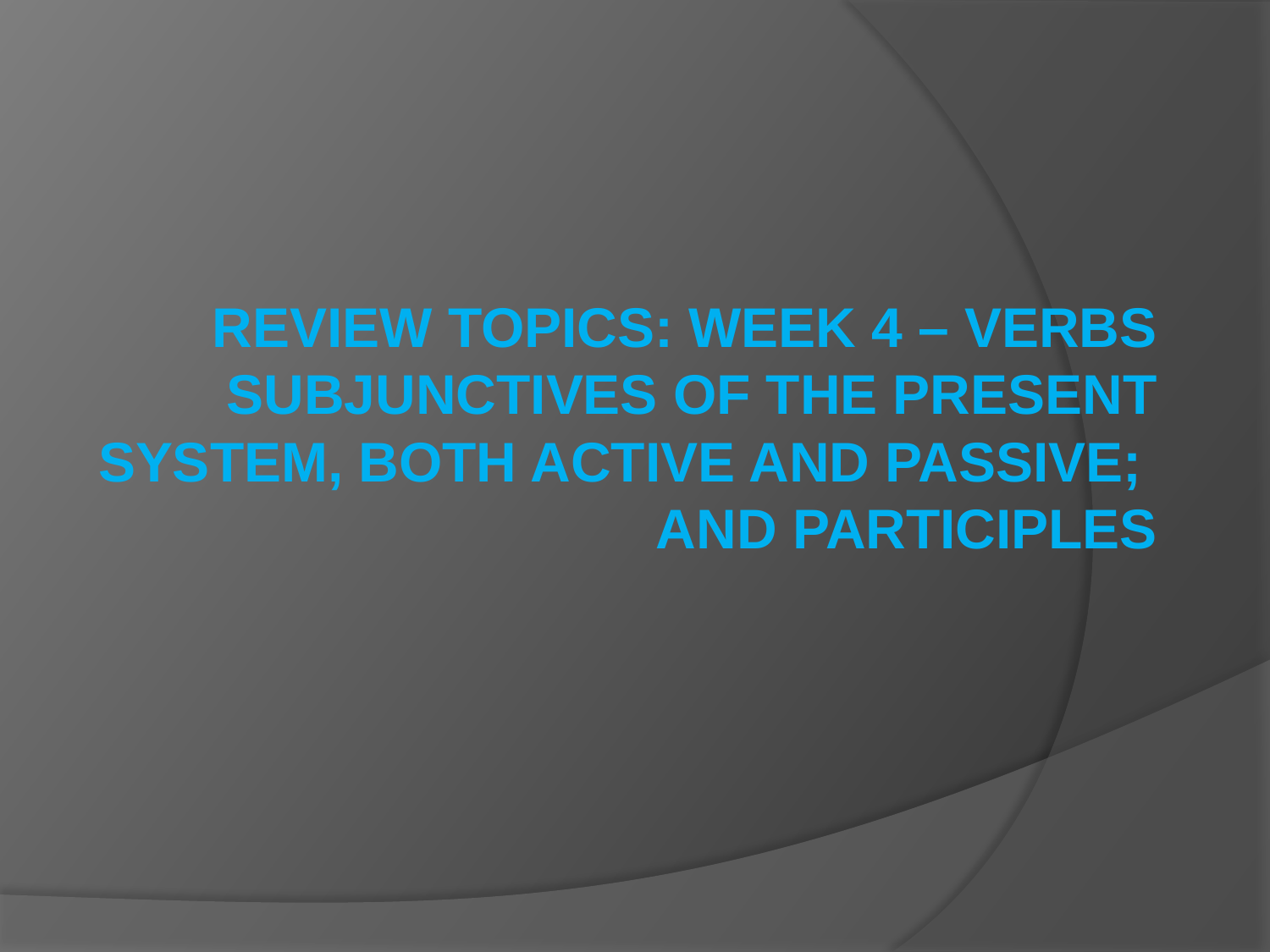

# Review Topics: Week 4 – Verbs Subjunctives of the Present System, both Active and Passive; and Participles